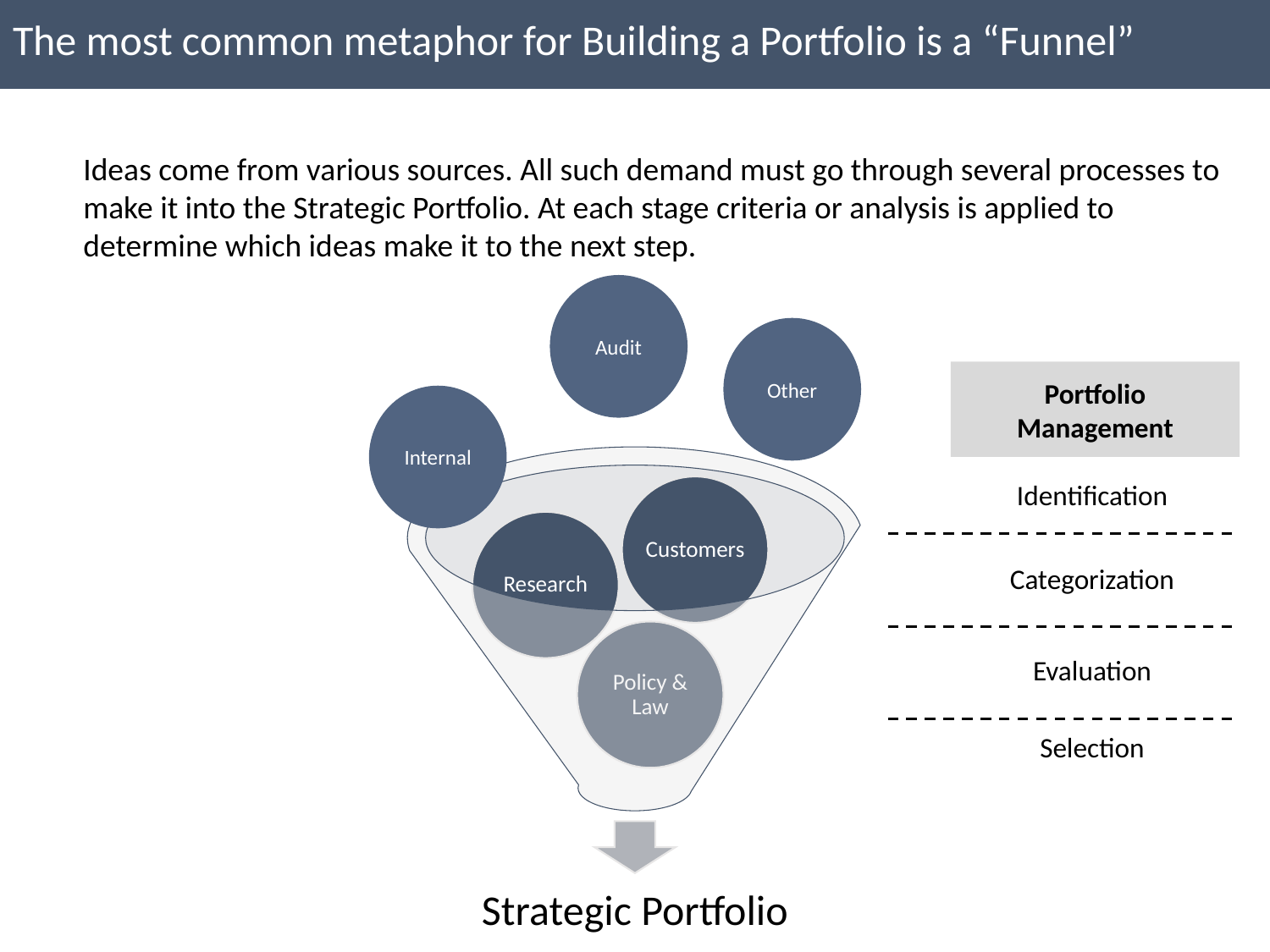

The most common metaphor for Building a Portfolio is a “Funnel”
Ideas come from various sources. All such demand must go through several processes to make it into the Strategic Portfolio. At each stage criteria or analysis is applied to determine which ideas make it to the next step.
Audit
Other
Portfolio Management
Internal
Strategic Portfolio
Policy & Law
Research
Customers
Identification
Categorization
Evaluation
Selection